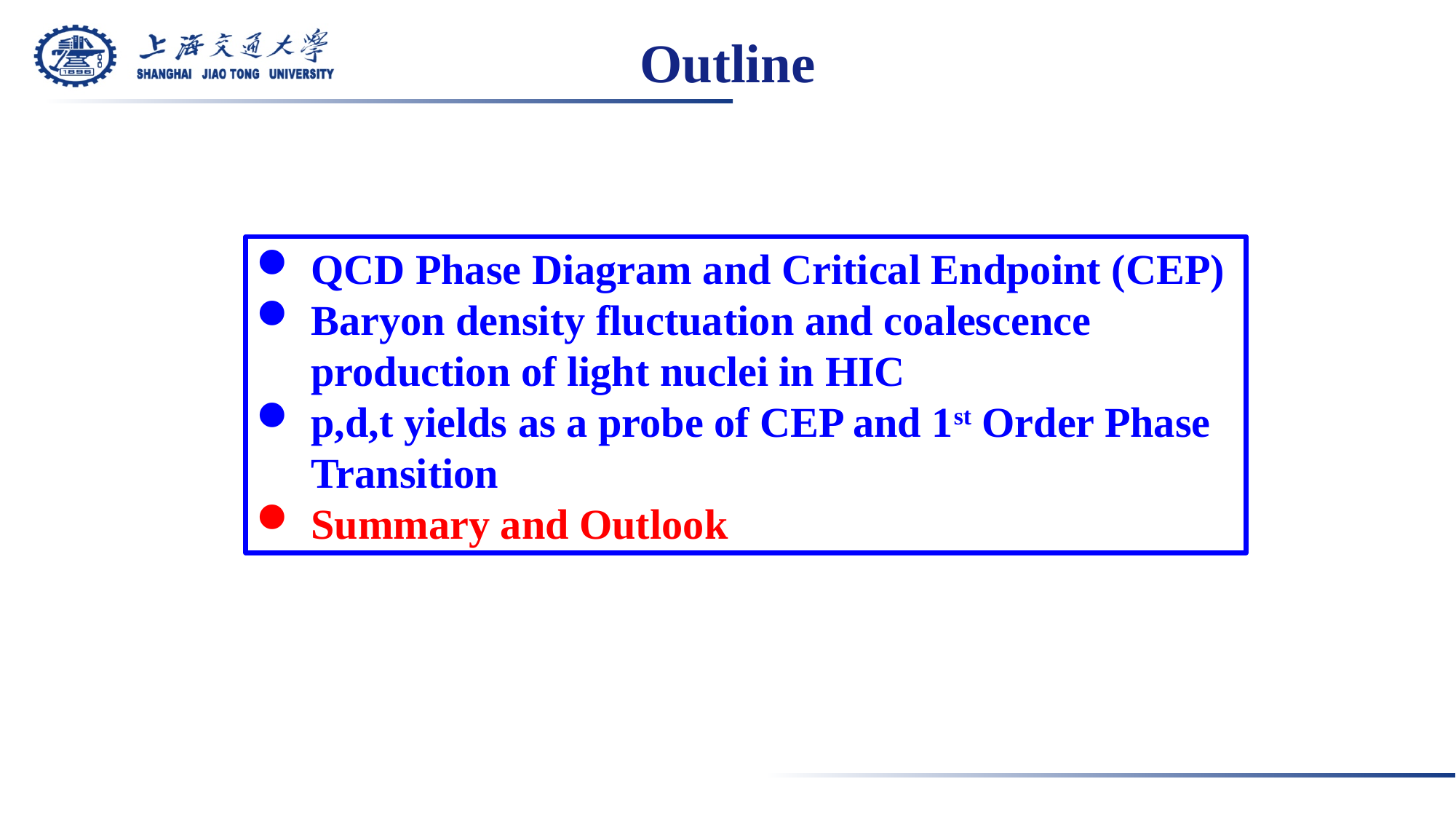

Outline
QCD Phase Diagram and Critical Endpoint (CEP)
Baryon density fluctuation and coalescence production of light nuclei in HIC
p,d,t yields as a probe of CEP and 1st Order Phase Transition
Summary and Outlook